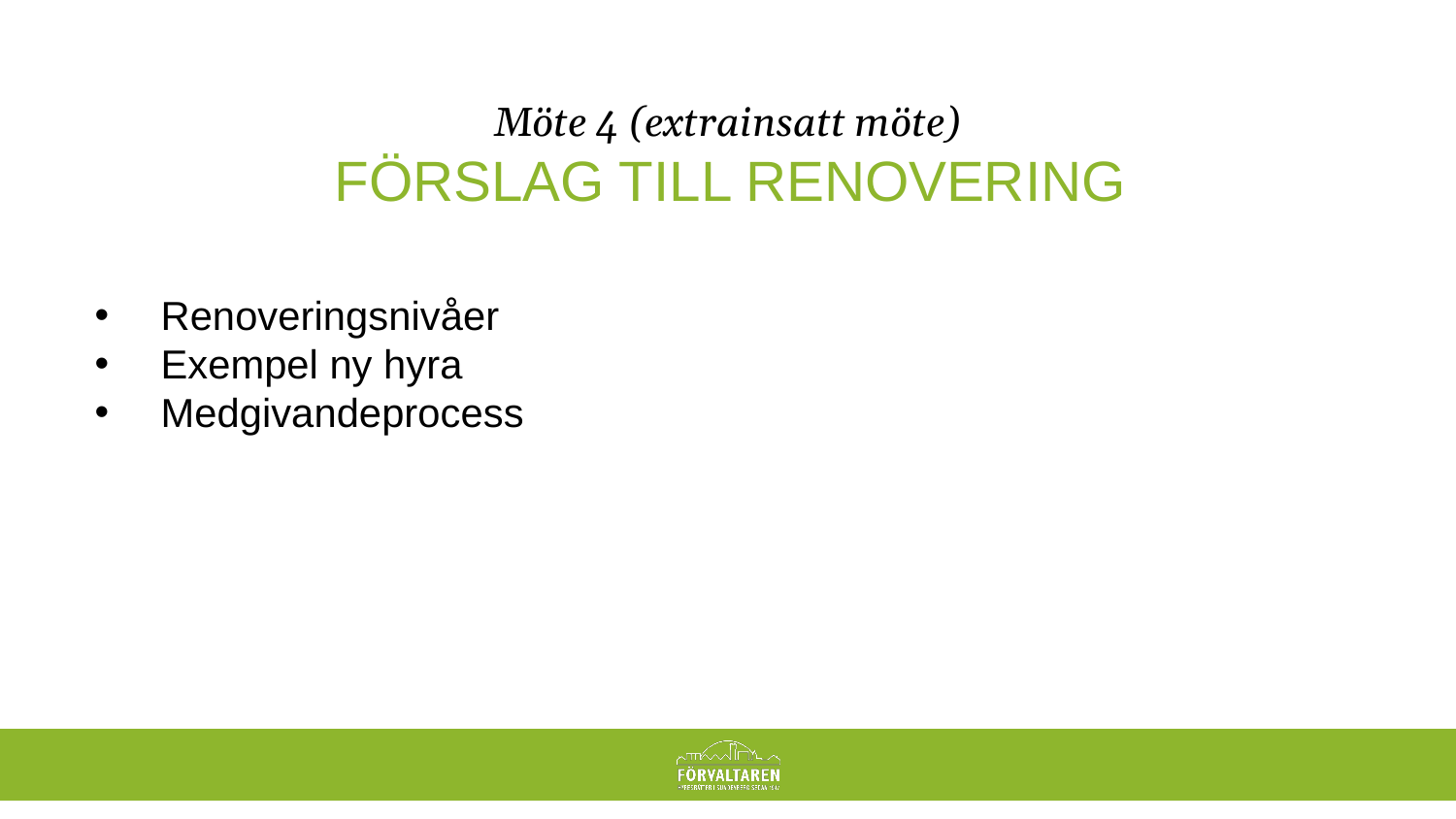

# Möte 4 (extrainsatt möte)
FÖRSLAG TILL RENOVERING
 Renoveringsnivåer
 Exempel ny hyra
 Medgivandeprocess